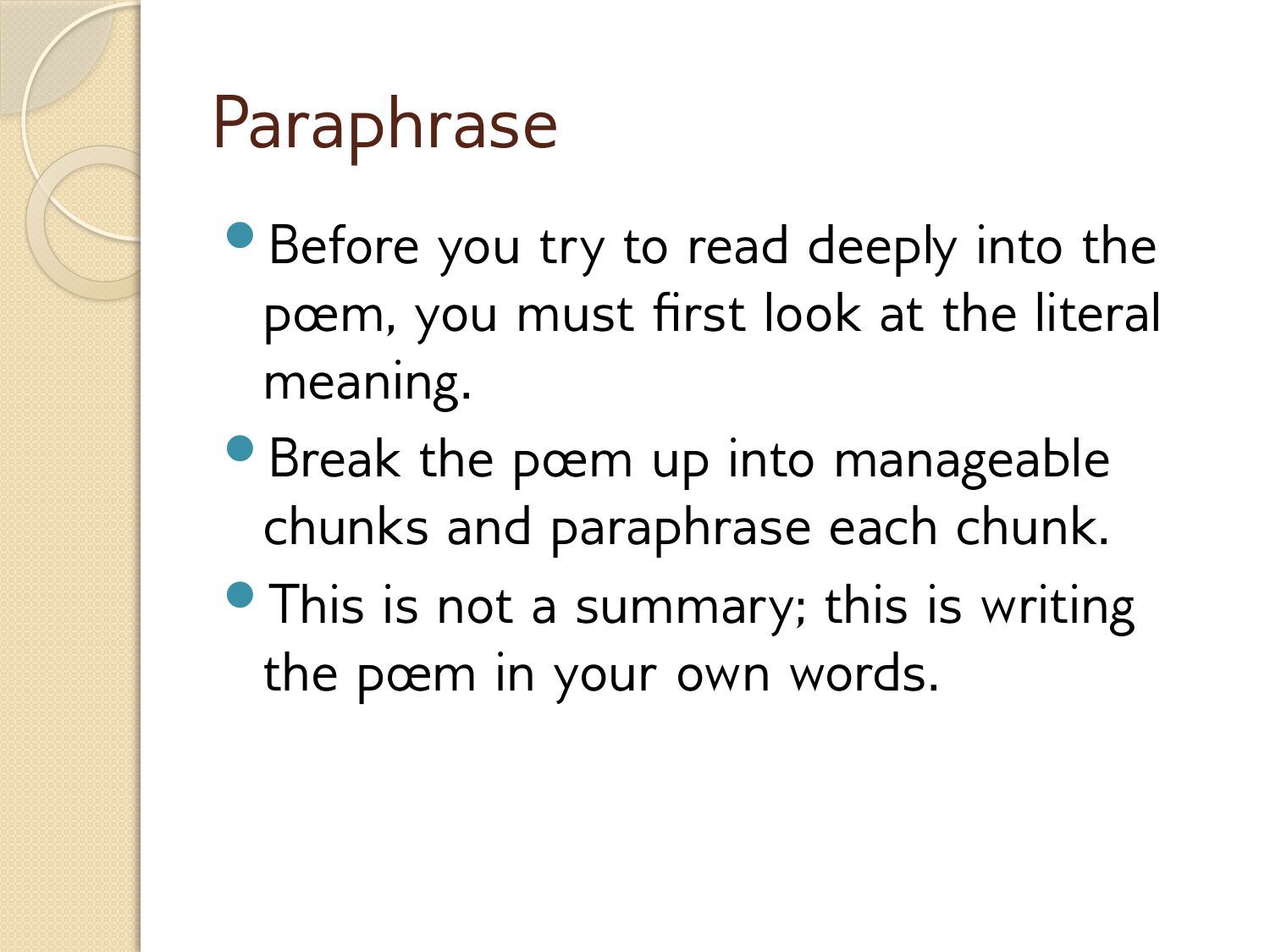

# Paraphrase
Before you try to read deeply into the poem, you must first look at the literal meaning.
Break the poem up into manageable chunks and paraphrase each chunk.
This is not a summary; this is writing the poem in your own words.